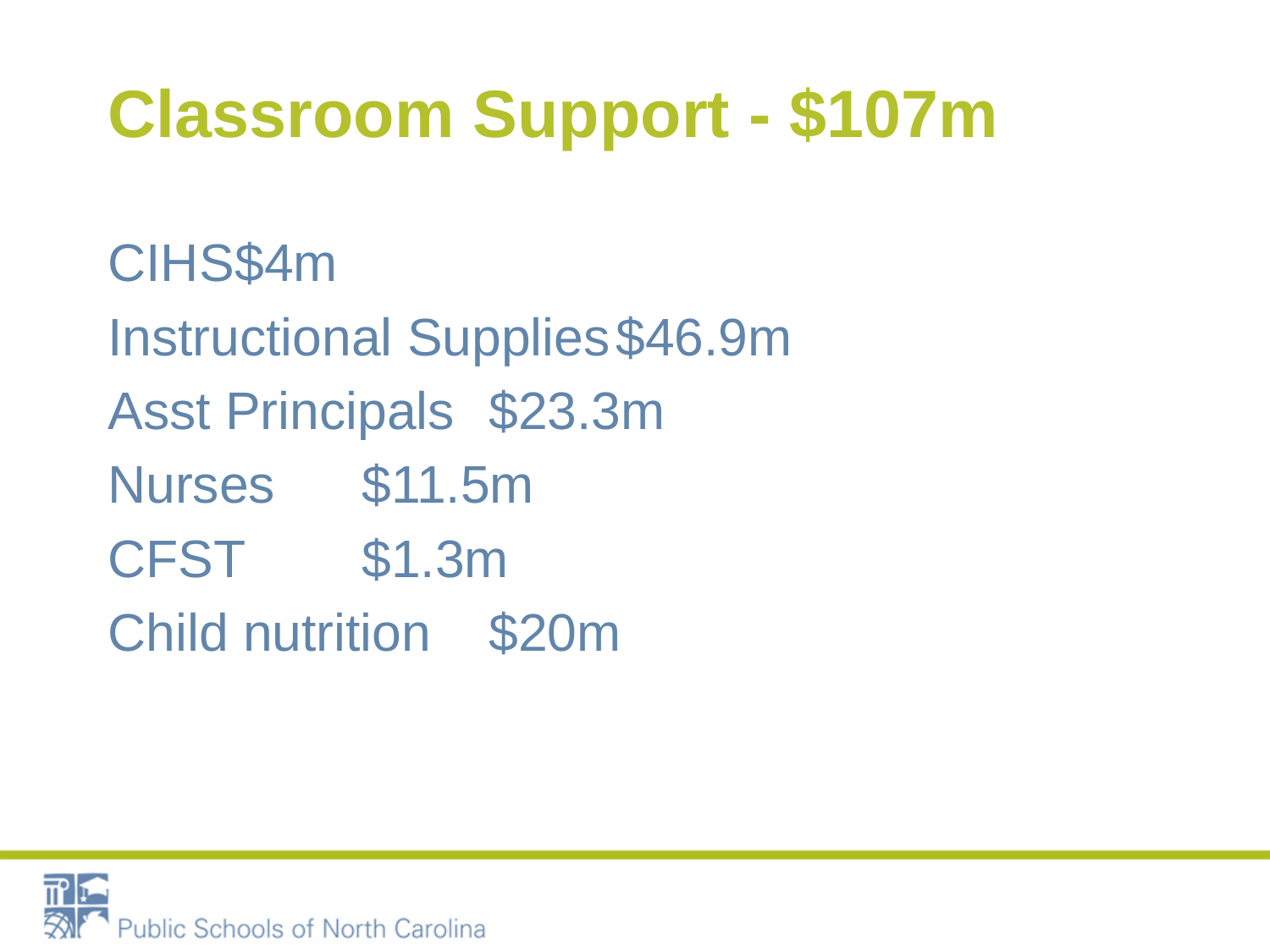

# Classroom Support - $107m
CIHS	$4m
Instructional Supplies	$46.9m
Asst Principals	$23.3m
Nurses	$11.5m
CFST	$1.3m
Child nutrition	$20m